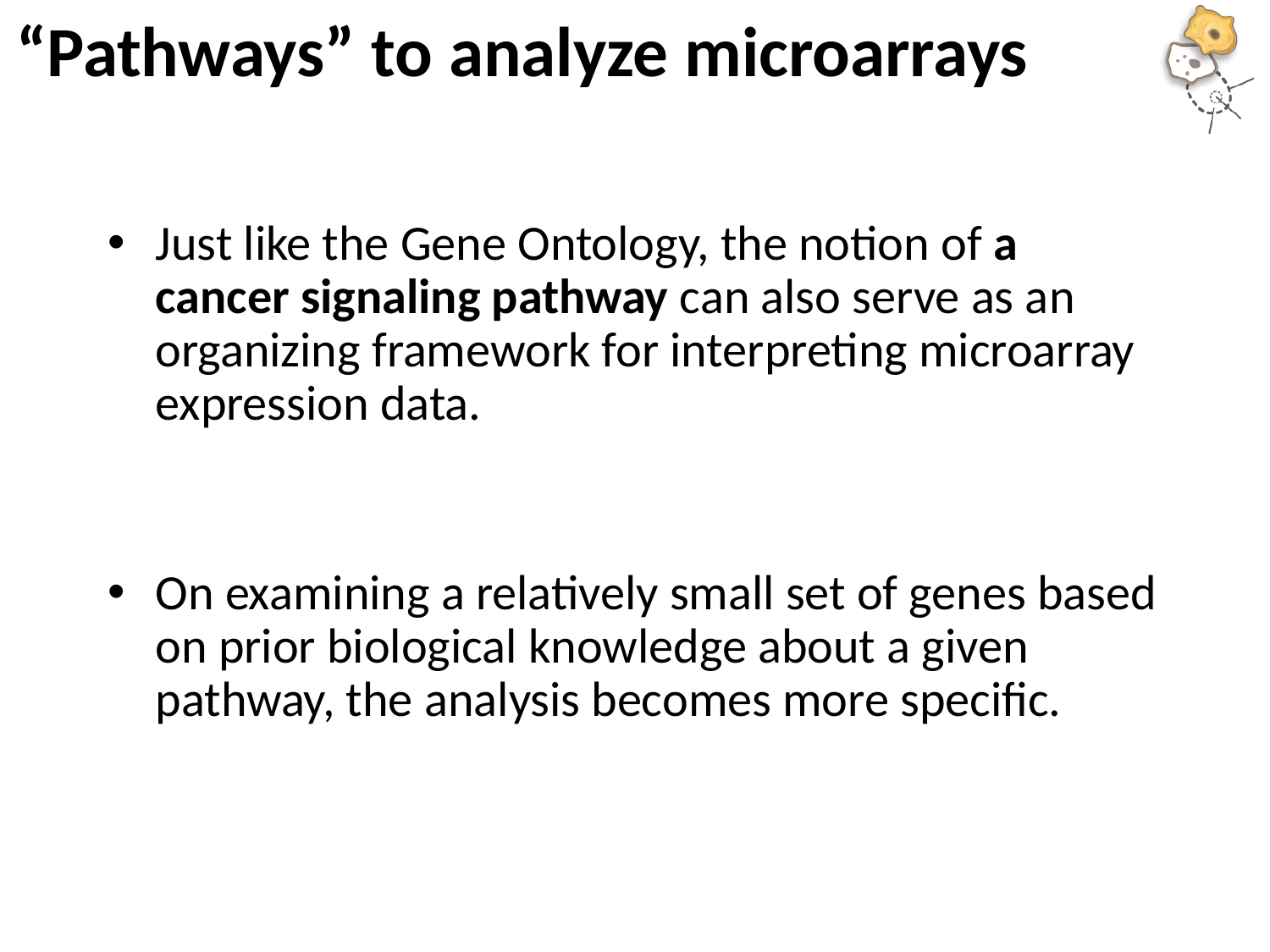

# “Pathways” to analyze microarrays
Just like the Gene Ontology, the notion of a cancer signaling pathway can also serve as an organizing framework for interpreting microarray expression data.

On examining a relatively small set of genes based on prior biological knowledge about a given pathway, the analysis becomes more specific.